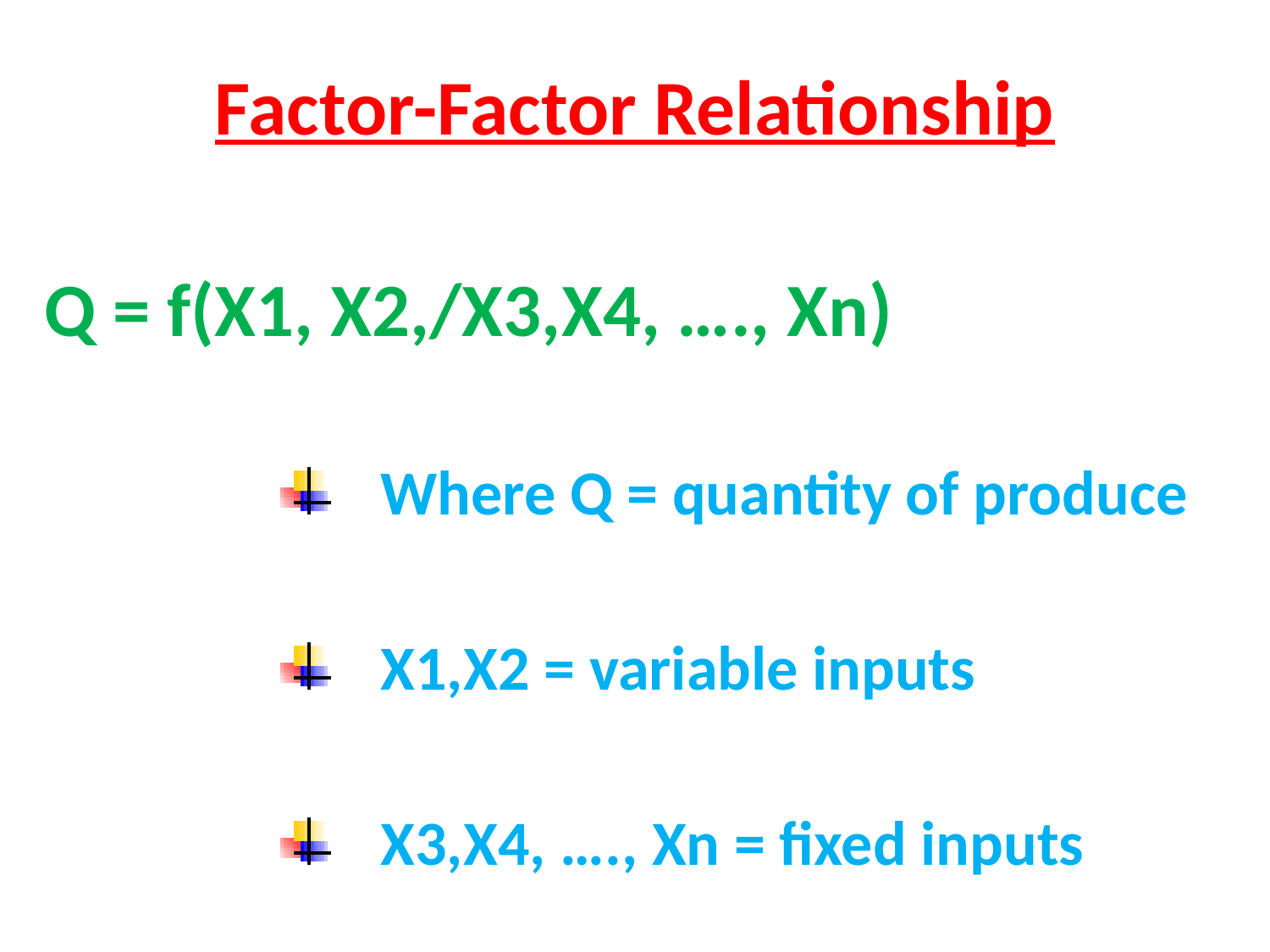

# Factor-Factor Relationship

Q = f(X1, X2,/X3,X4, …., Xn)

Where Q = quantity of produce

X1,X2 = variable inputs

X3,X4, …., Xn = fixed inputs